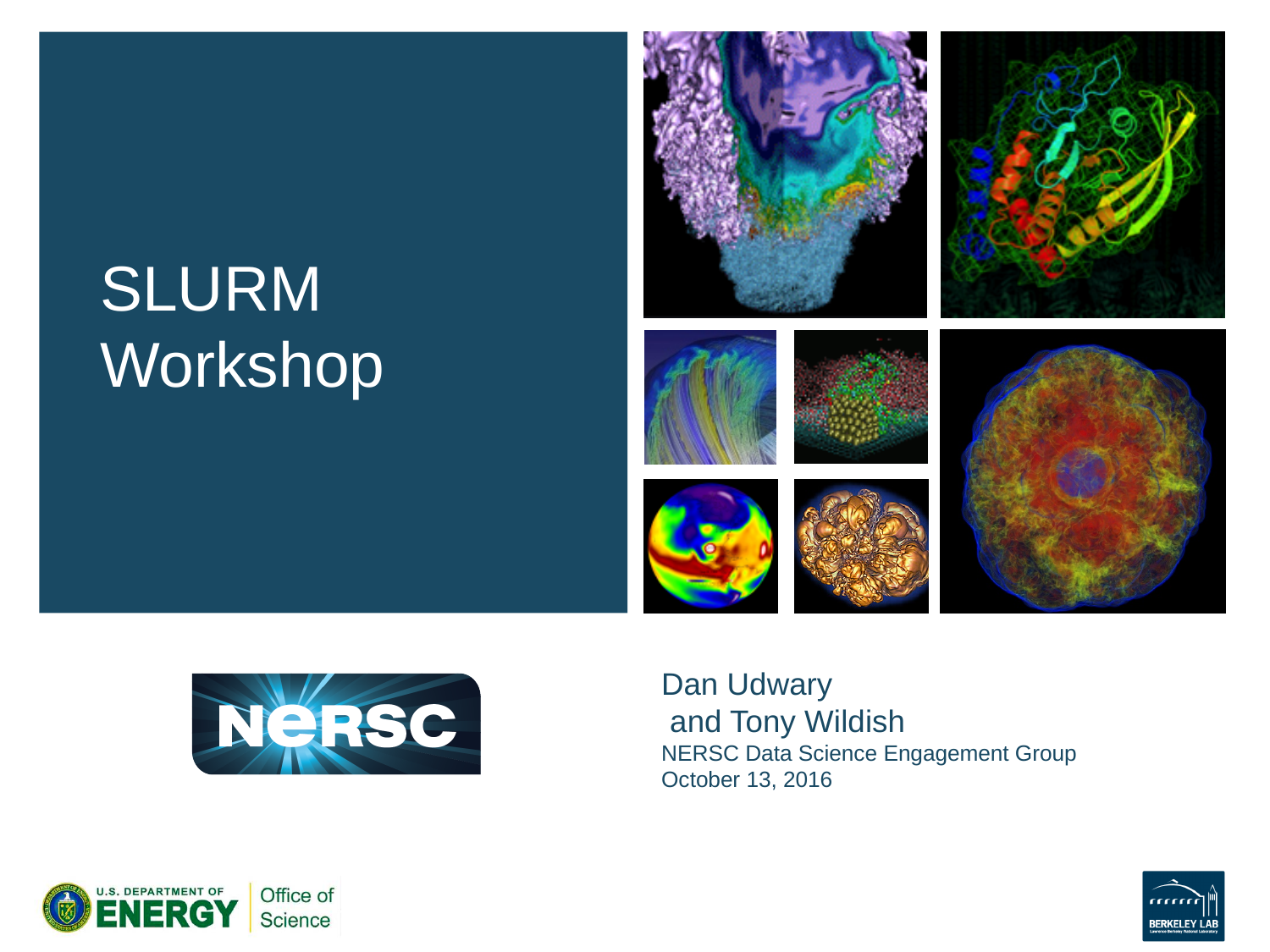

SLURM Workshop
# Dan Udwary and Tony Wildish NERSC Data Science Engagement Group October 13, 2016